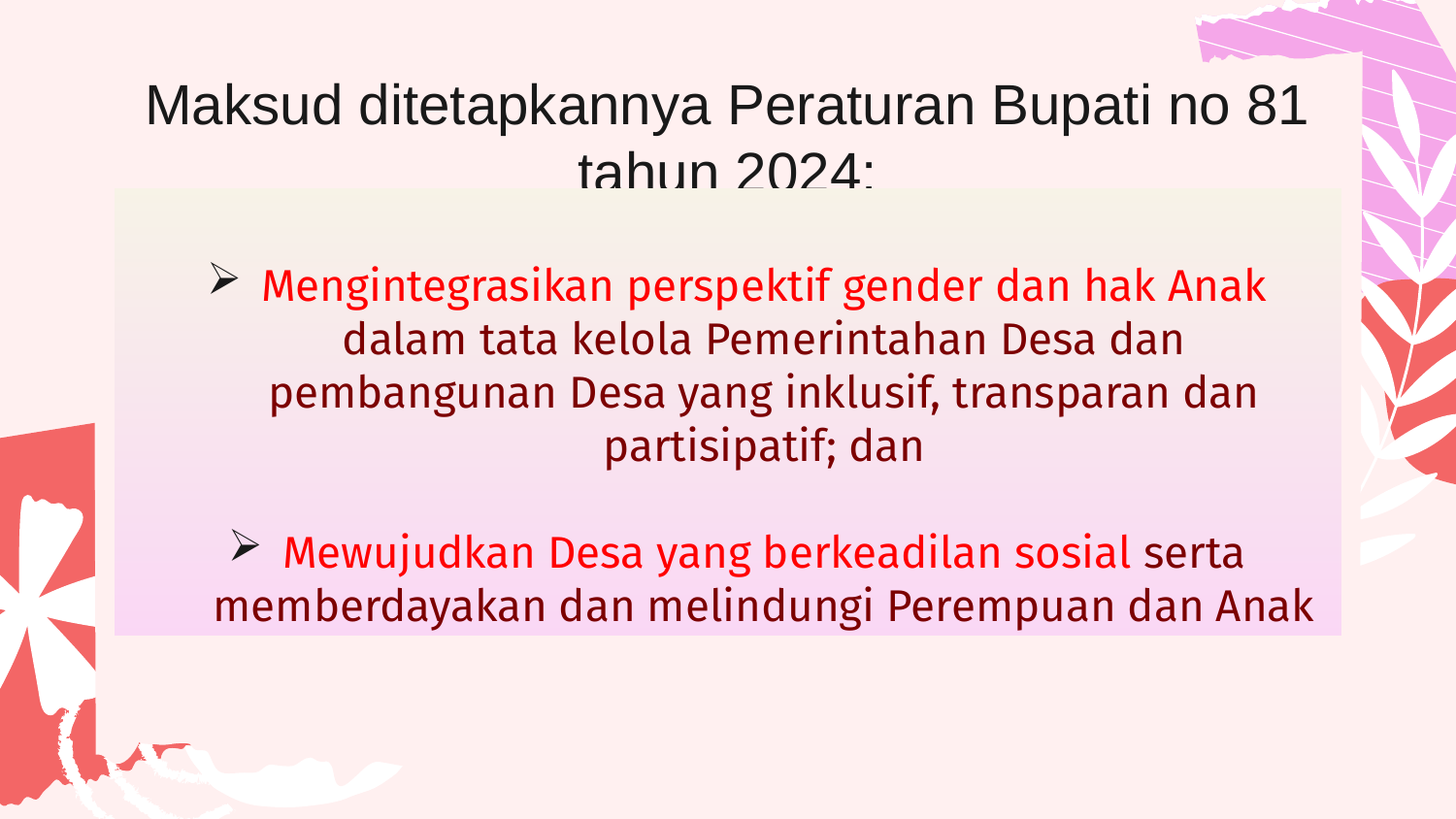

# Maksud ditetapkannya Peraturan Bupati no 81 tahun 2024:

Mengintegrasikan perspektif gender dan hak Anak dalam tata kelola Pemerintahan Desa dan pembangunan Desa yang inklusif, transparan dan partisipatif; dan

Mewujudkan Desa yang berkeadilan sosial serta memberdayakan dan melindungi Perempuan dan Anak